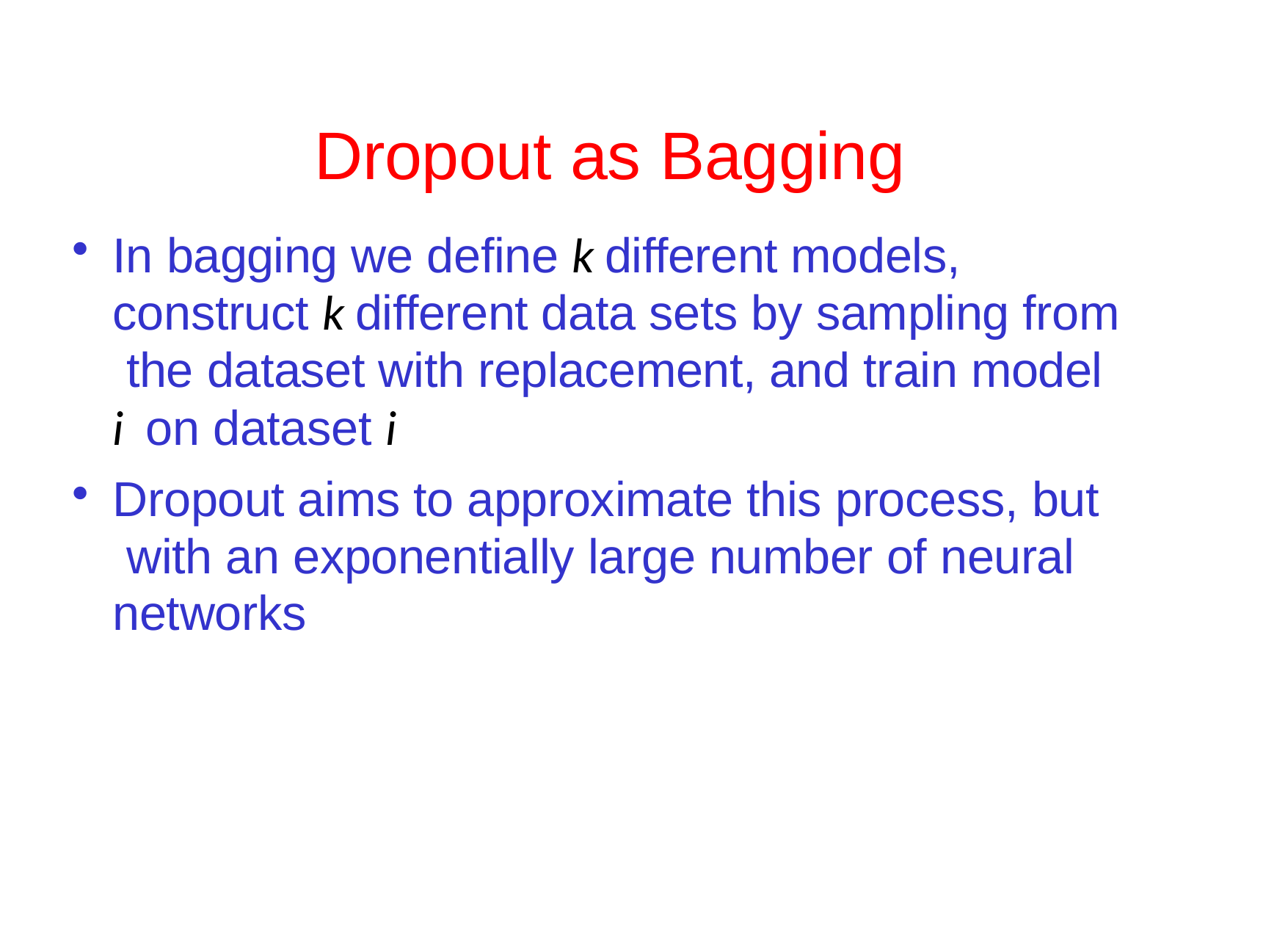

# Dropout as Bagging
In bagging we define k different models,  construct k different data sets by sampling from  the dataset with replacement, and train model i  on dataset i
Dropout aims to approximate this process, but  with an exponentially large number of neural  networks